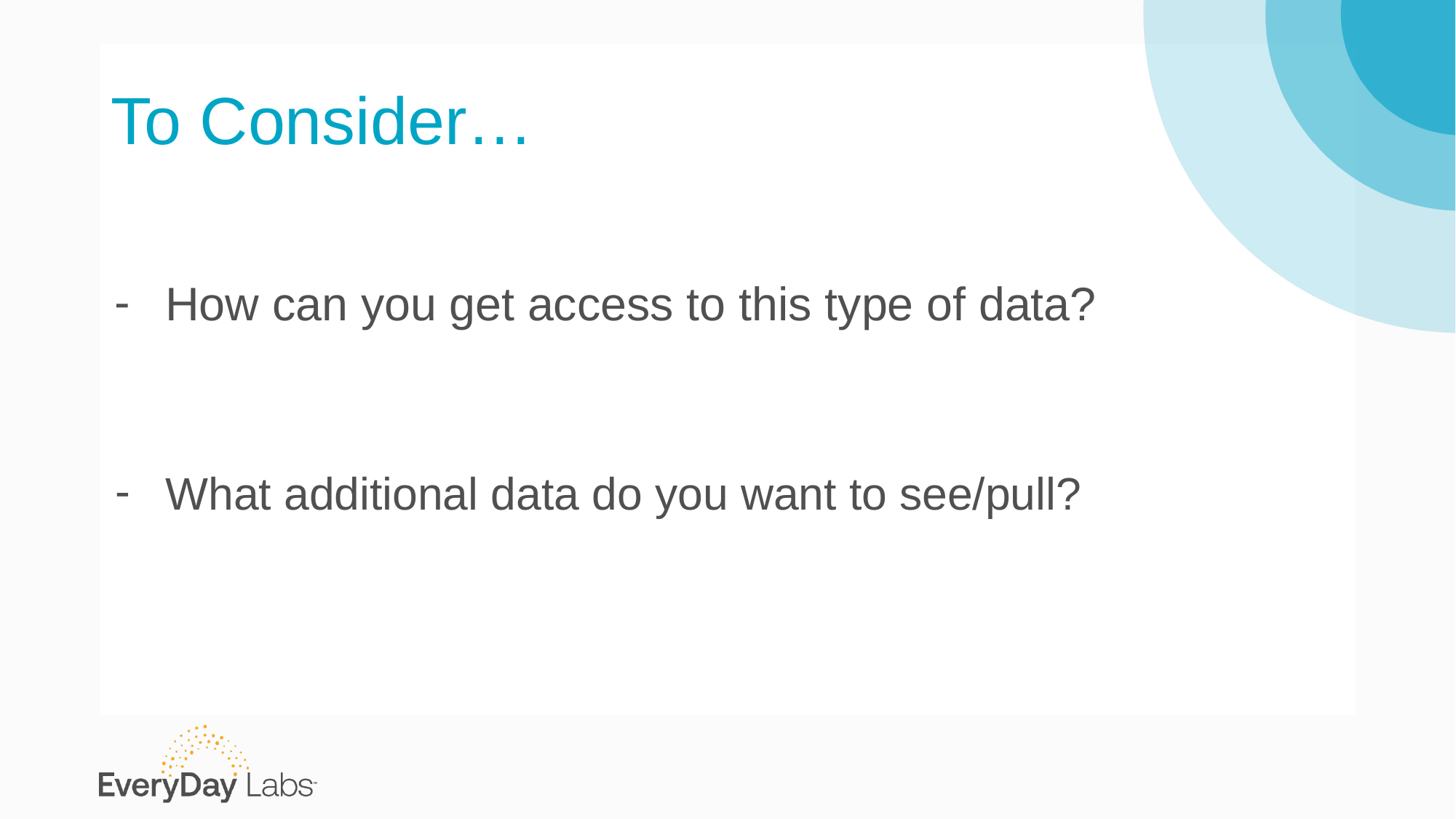

# To Consider…

How can you get access to this type of data?

What additional data do you want to see/pull?